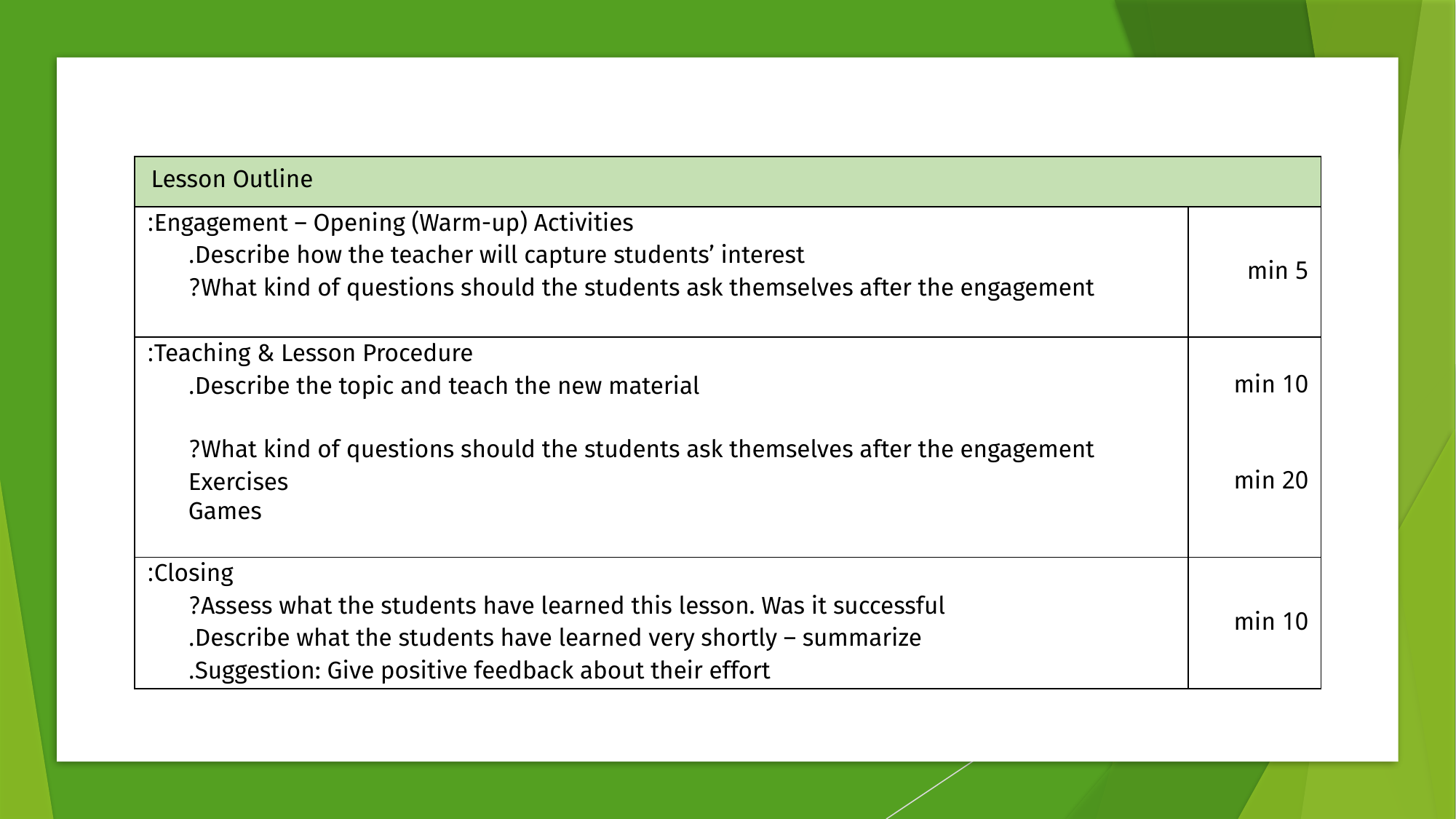

| Lesson Outline |  |
| --- | --- |
| Engagement – Opening (Warm-up) Activities: Describe how the teacher will capture students’ interest. What kind of questions should the students ask themselves after the engagement? | 5 min |
| Teaching & Lesson Procedure: Describe the topic and teach the new material.   What kind of questions should the students ask themselves after the engagement? Exercises Games | 10 min     20 min |
| Closing: Assess what the students have learned this lesson. Was it successful? Describe what the students have learned very shortly – summarize. Suggestion: Give positive feedback about their effort. | 10 min |